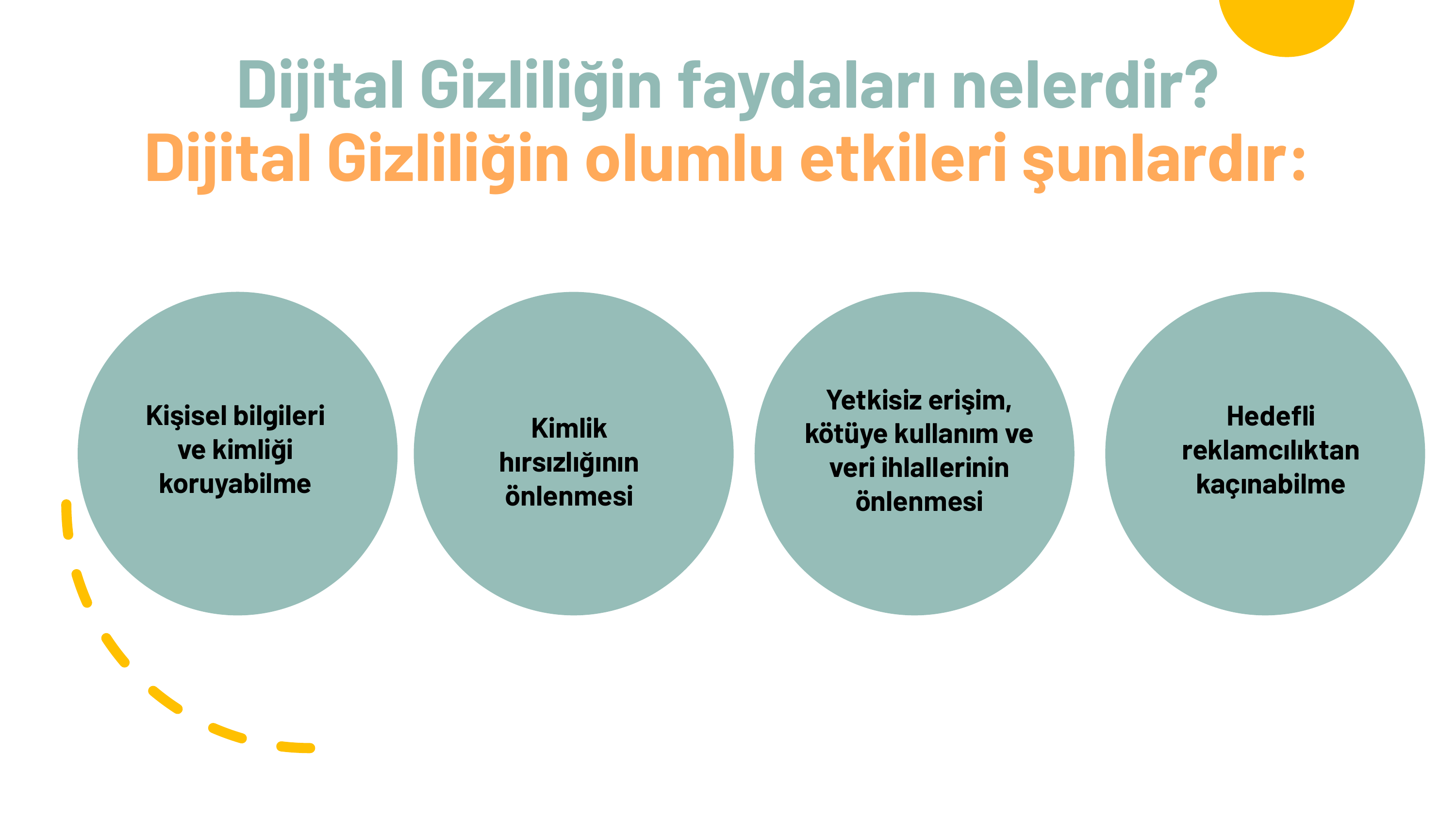

# Dijital Gizliliğin faydaları nelerdir? Dijital Gizliliğin olumlu etkileri şunlardır:

Yetkisiz erişim, kötüye kullanım ve veri ihlallerinin önlenmesi
Kişisel bilgileri ve kimliği koruyabilme
Hedefli reklamcılıktan kaçınabilme
Kimlik hırsızlığının önlenmesi